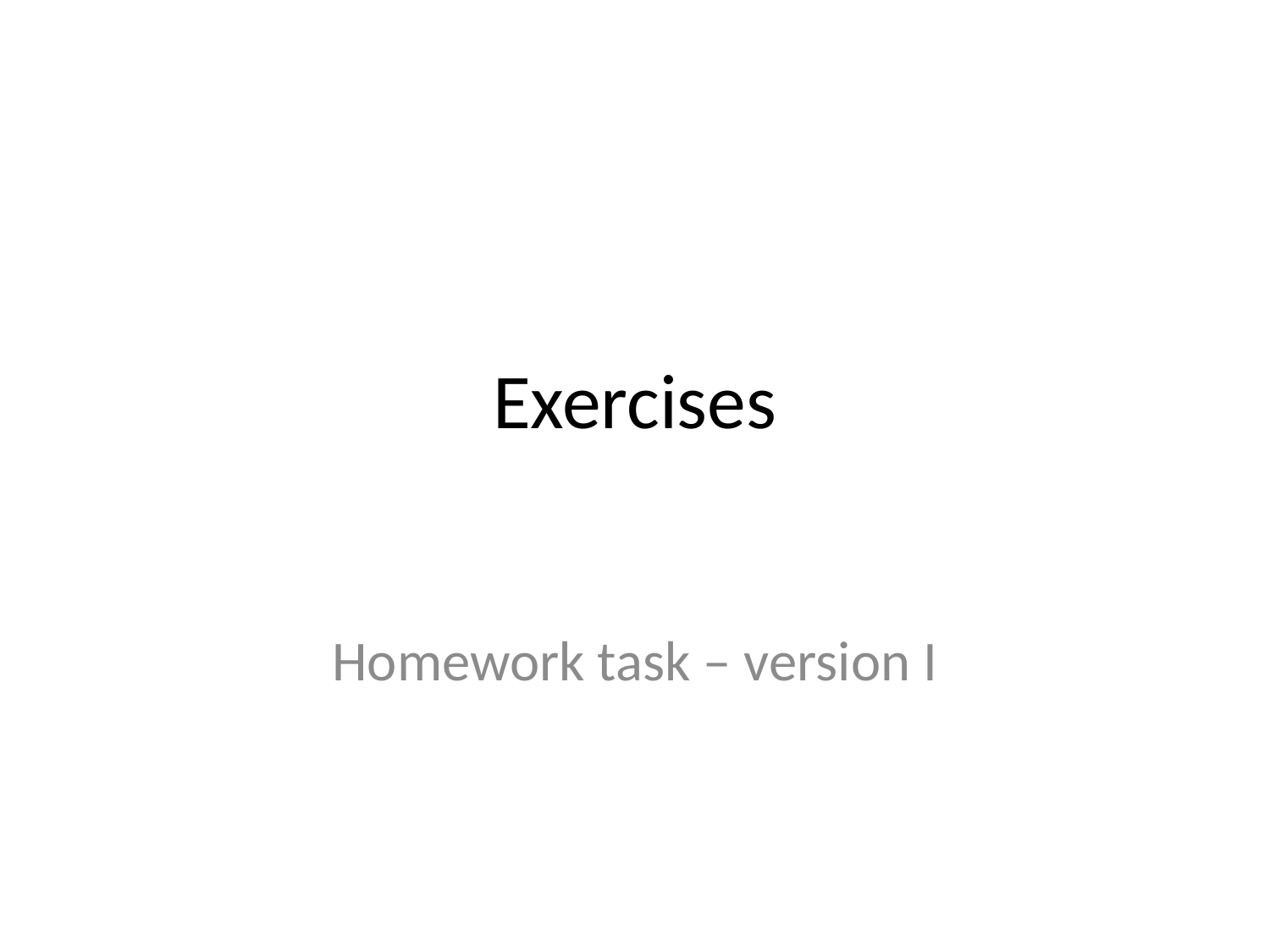

# Exercises

Homework task – version I